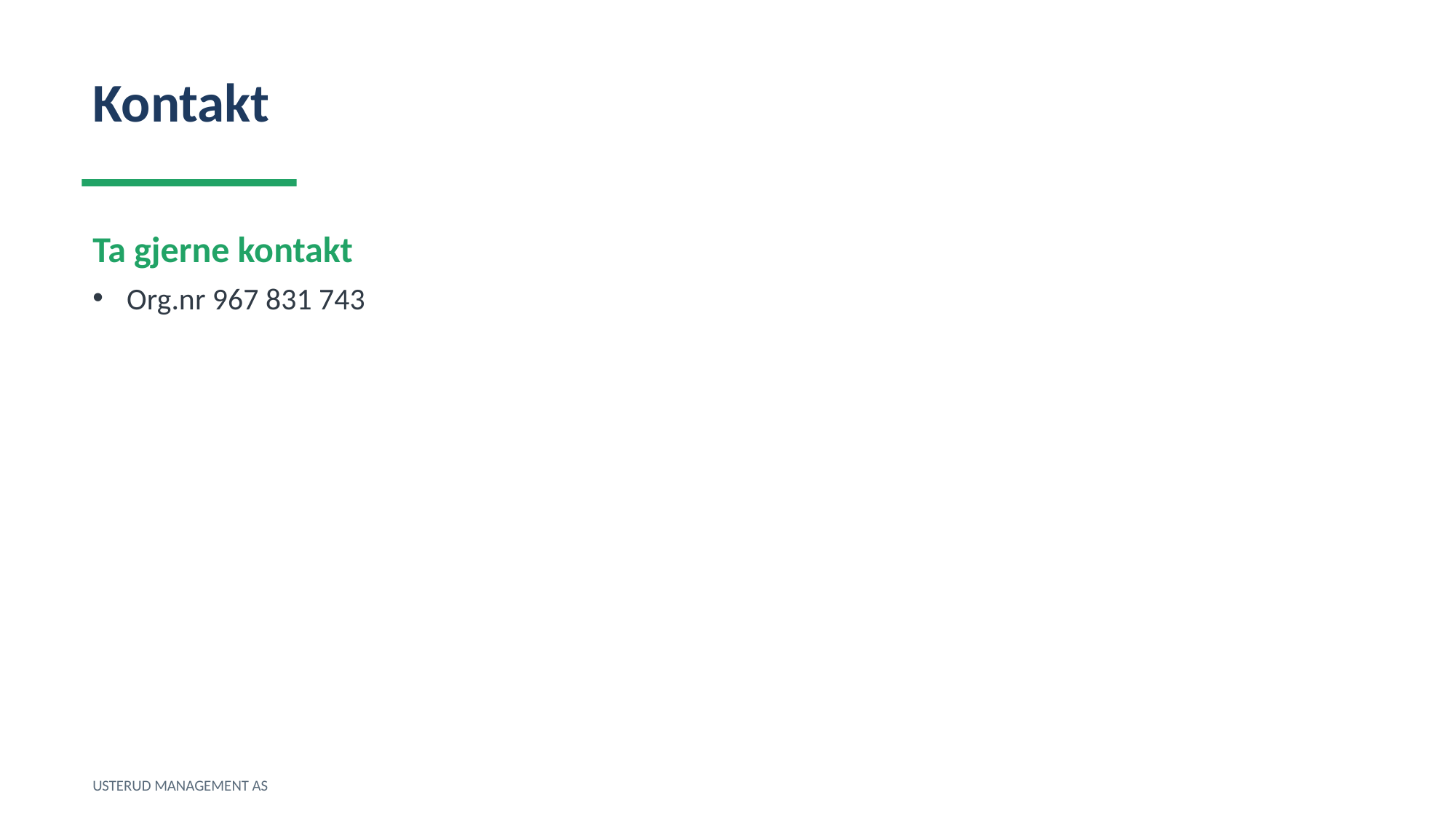

Kontakt

Ta gjerne kontakt
Org.nr 967 831 743
USTERUD MANAGEMENT AS